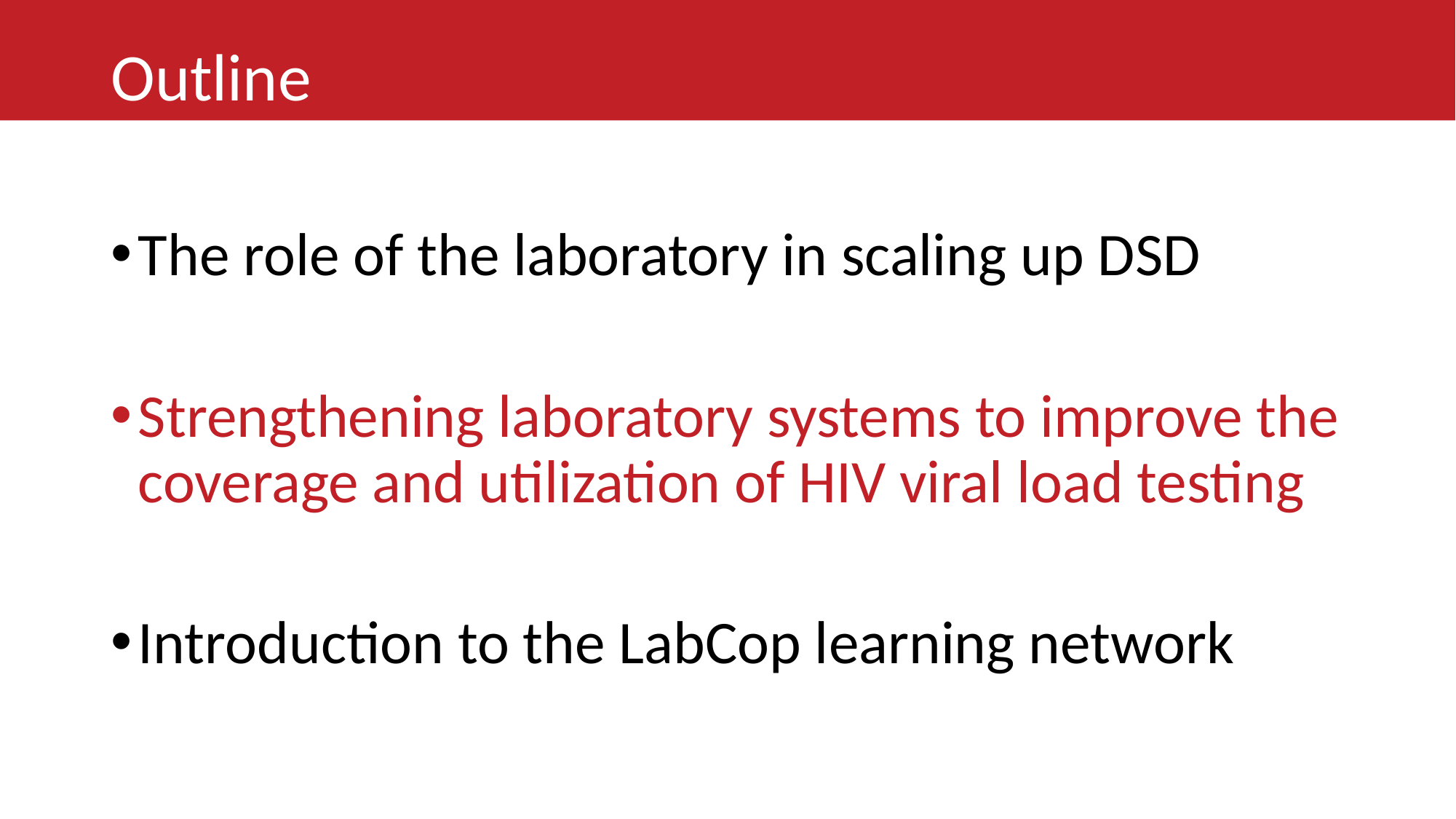

# Outline
The role of the laboratory in scaling up DSD

Strengthening laboratory systems to improve the coverage and utilization of HIV viral load testing

Introduction to the LabCop learning network